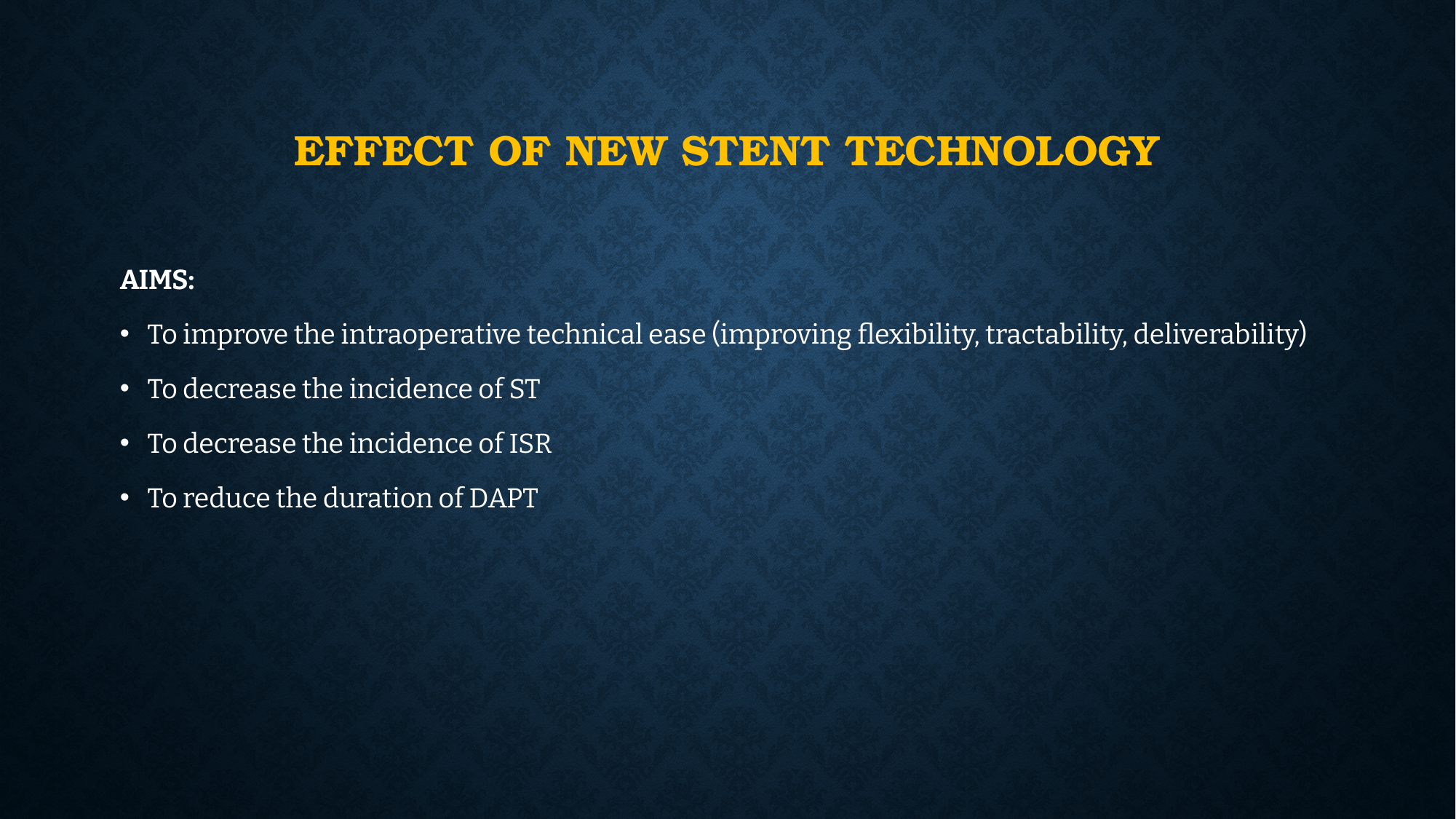

# Effect of new stent technology
AIMS:
To improve the intraoperative technical ease (improving flexibility, tractability, deliverability)
To decrease the incidence of ST
To decrease the incidence of ISR
To reduce the duration of DAPT